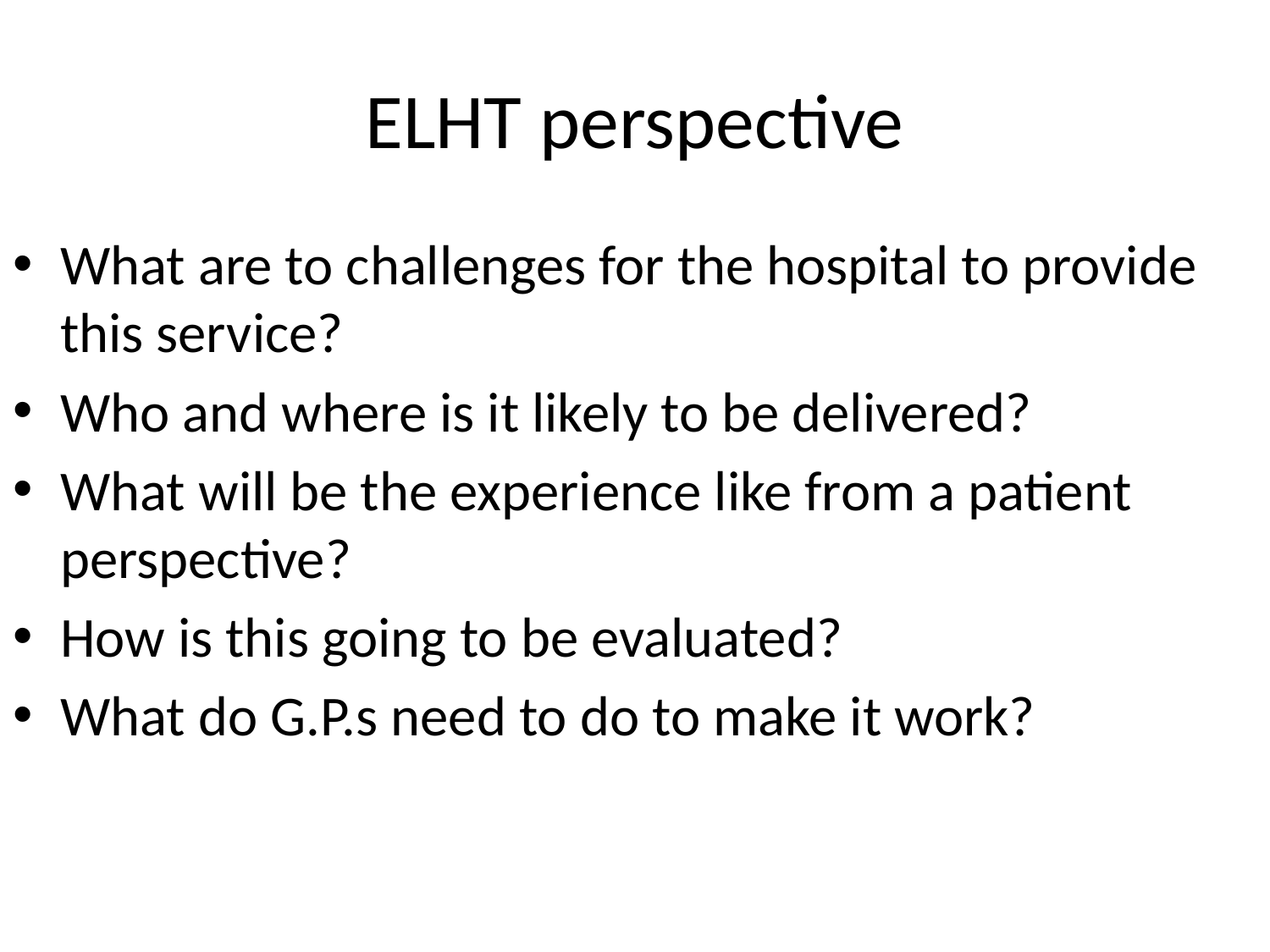

# ELHT perspective
What are to challenges for the hospital to provide this service?
Who and where is it likely to be delivered?
What will be the experience like from a patient perspective?
How is this going to be evaluated?
What do G.P.s need to do to make it work?